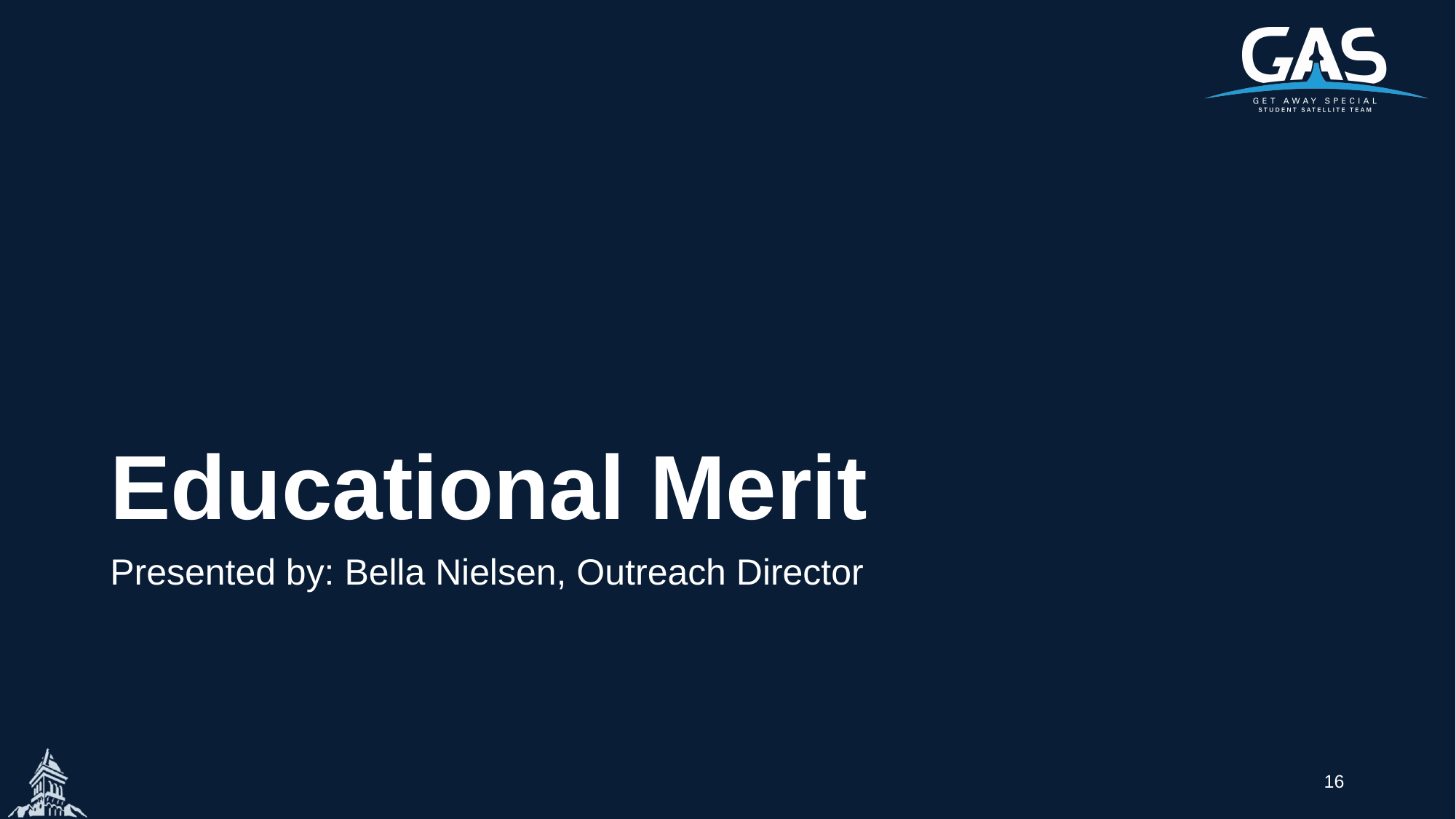

# Educational Merit
Presented by: Bella Nielsen, Outreach Director
16